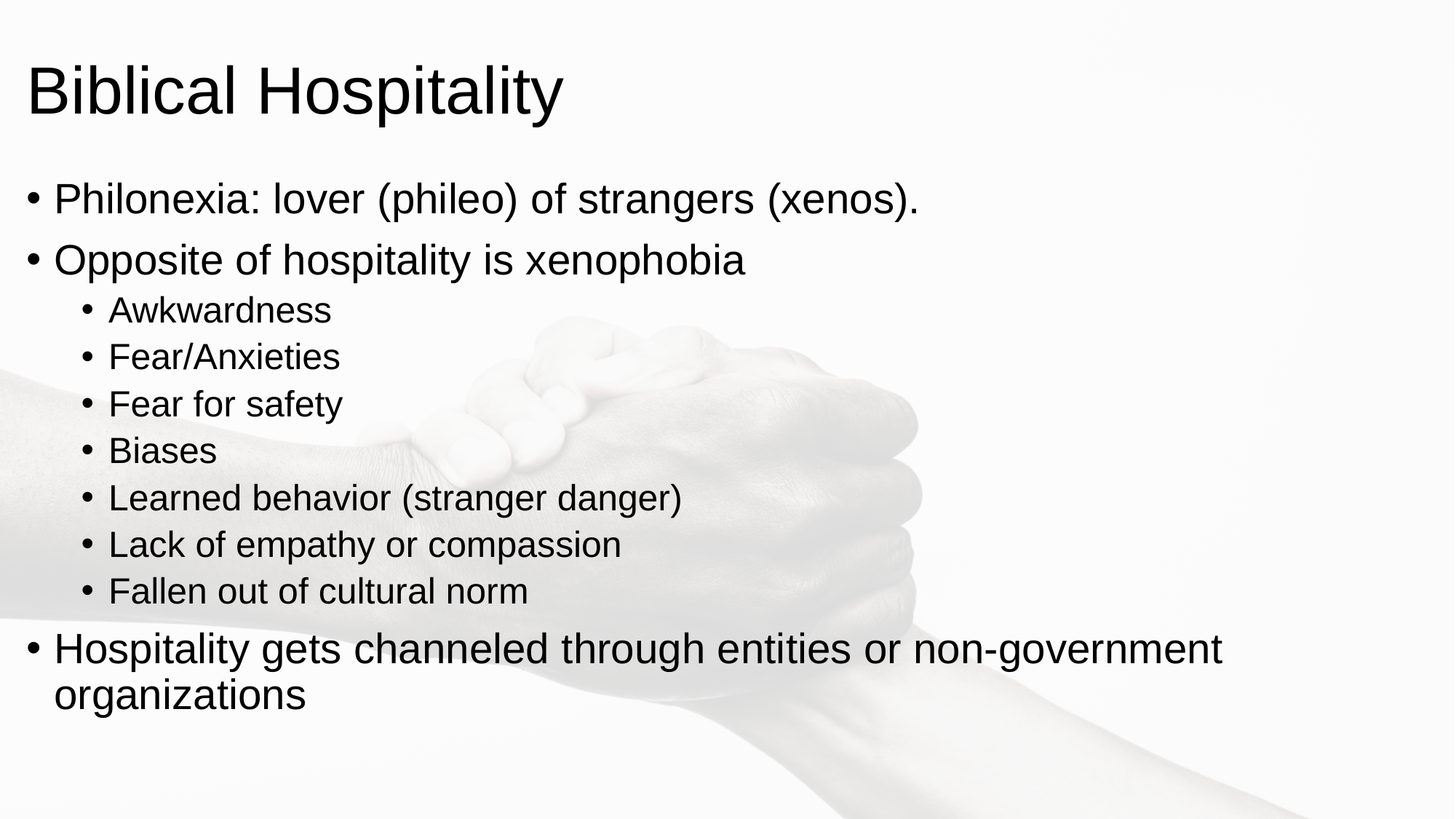

# Biblical Hospitality
Philonexia: lover (phileo) of strangers (xenos).
Opposite of hospitality is xenophobia
Awkwardness
Fear/Anxieties
Fear for safety
Biases
Learned behavior (stranger danger)
Lack of empathy or compassion
Fallen out of cultural norm
Hospitality gets channeled through entities or non-government organizations